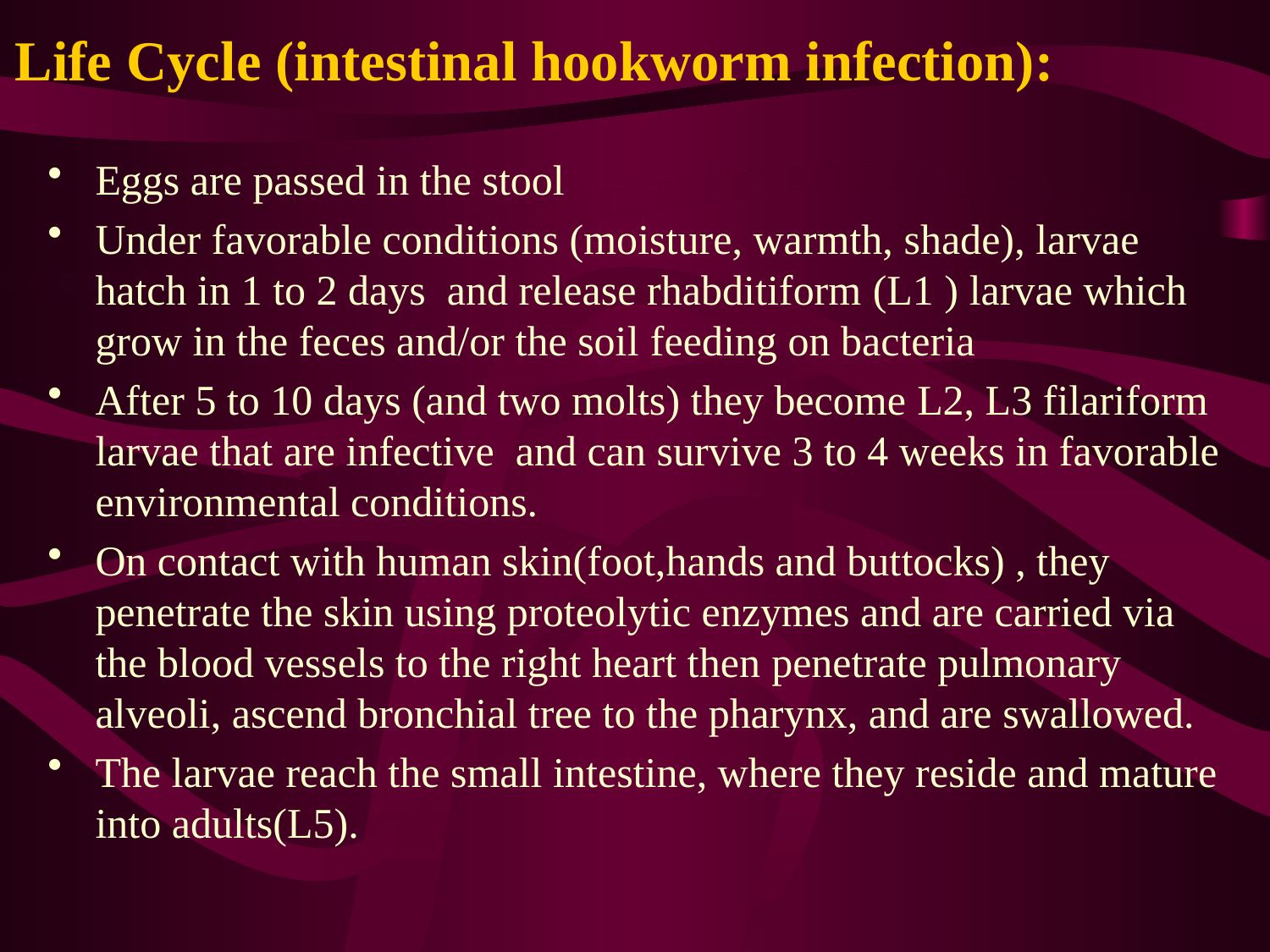

# Life Cycle (intestinal hookworm infection):
Eggs are passed in the stool
Under favorable conditions (moisture, warmth, shade), larvae hatch in 1 to 2 days  and release rhabditiform (L1 ) larvae which grow in the feces and/or the soil feeding on bacteria
After 5 to 10 days (and two molts) they become L2, L3 filariform larvae that are infective  and can survive 3 to 4 weeks in favorable environmental conditions.
On contact with human skin(foot,hands and buttocks) , they penetrate the skin using proteolytic enzymes and are carried via the blood vessels to the right heart then penetrate pulmonary alveoli, ascend bronchial tree to the pharynx, and are swallowed.
The larvae reach the small intestine, where they reside and mature into adults(L5).